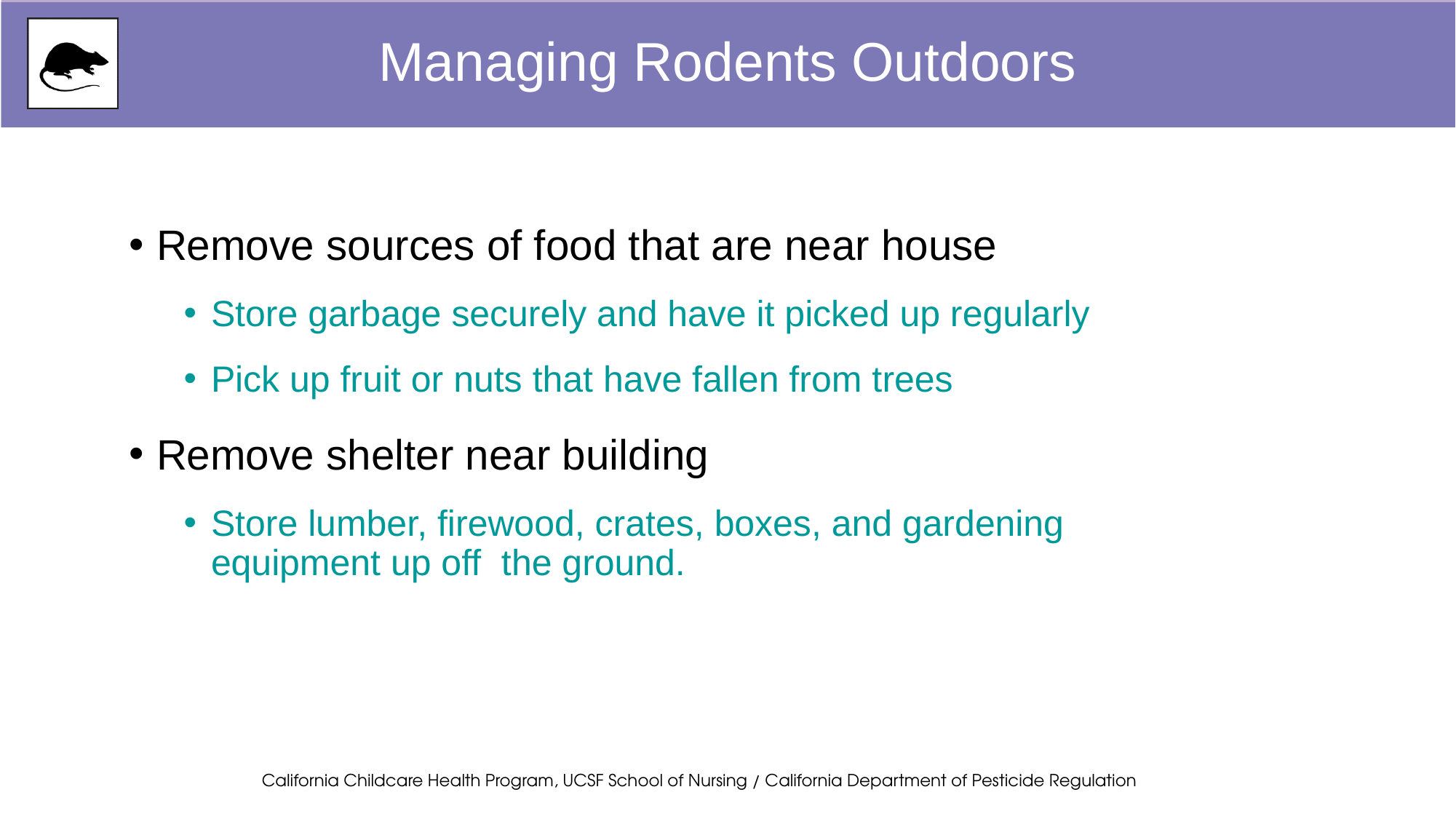

Managing Rodents Outdoors
Remove sources of food that are near house
Store garbage securely and have it picked up regularly
Pick up fruit or nuts that have fallen from trees
Remove shelter near building
Store lumber, firewood, crates, boxes, and gardening equipment up off  the ground.